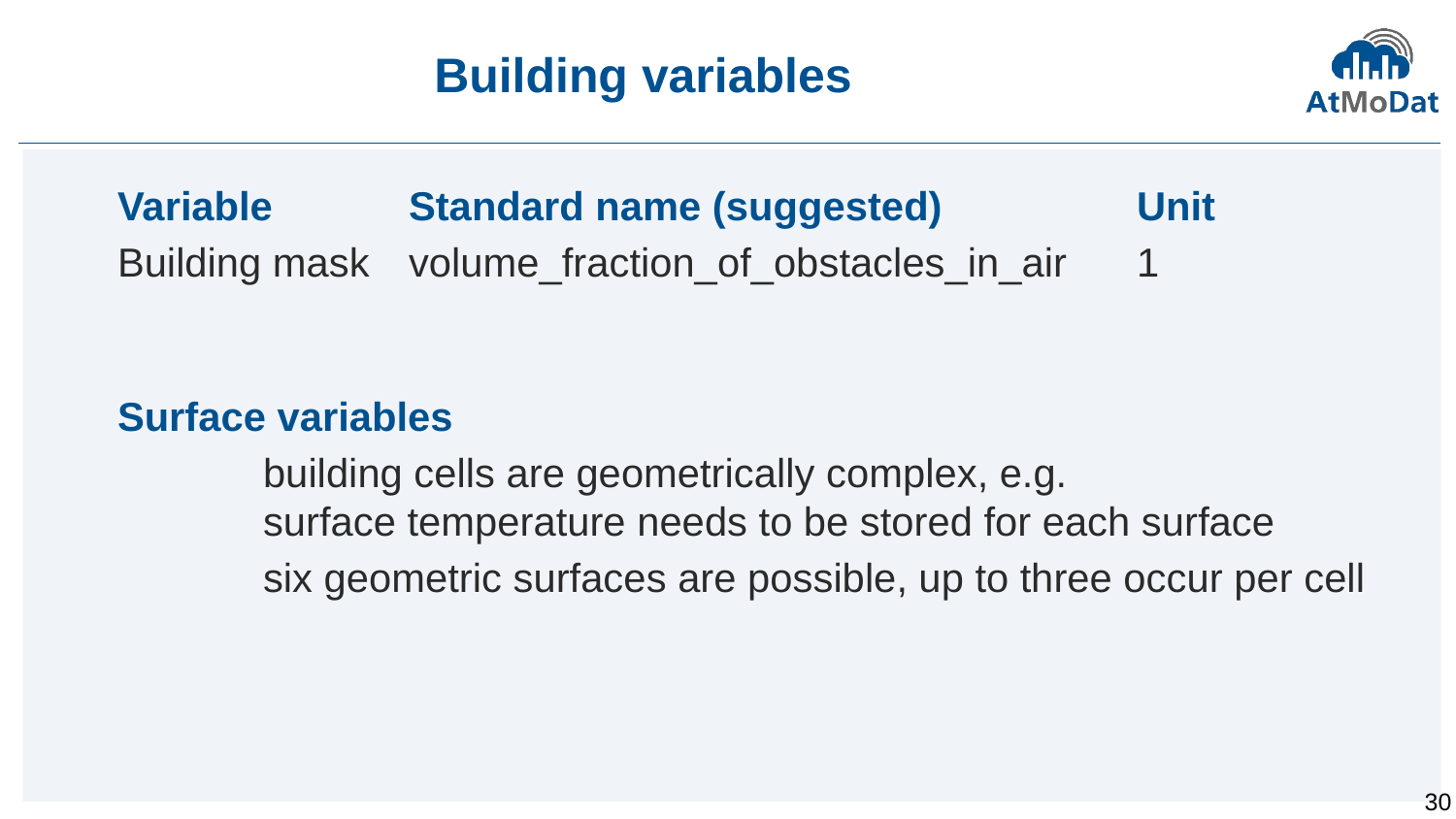

# Building variables

Variable	Standard name (suggested) 		Unit
Building mask	volume_fraction_of_obstacles_in_air	1

Surface variables
	building cells are geometrically complex, e.g.
	surface temperature needs to be stored for each surface
	six geometric surfaces are possible, up to three occur per cell